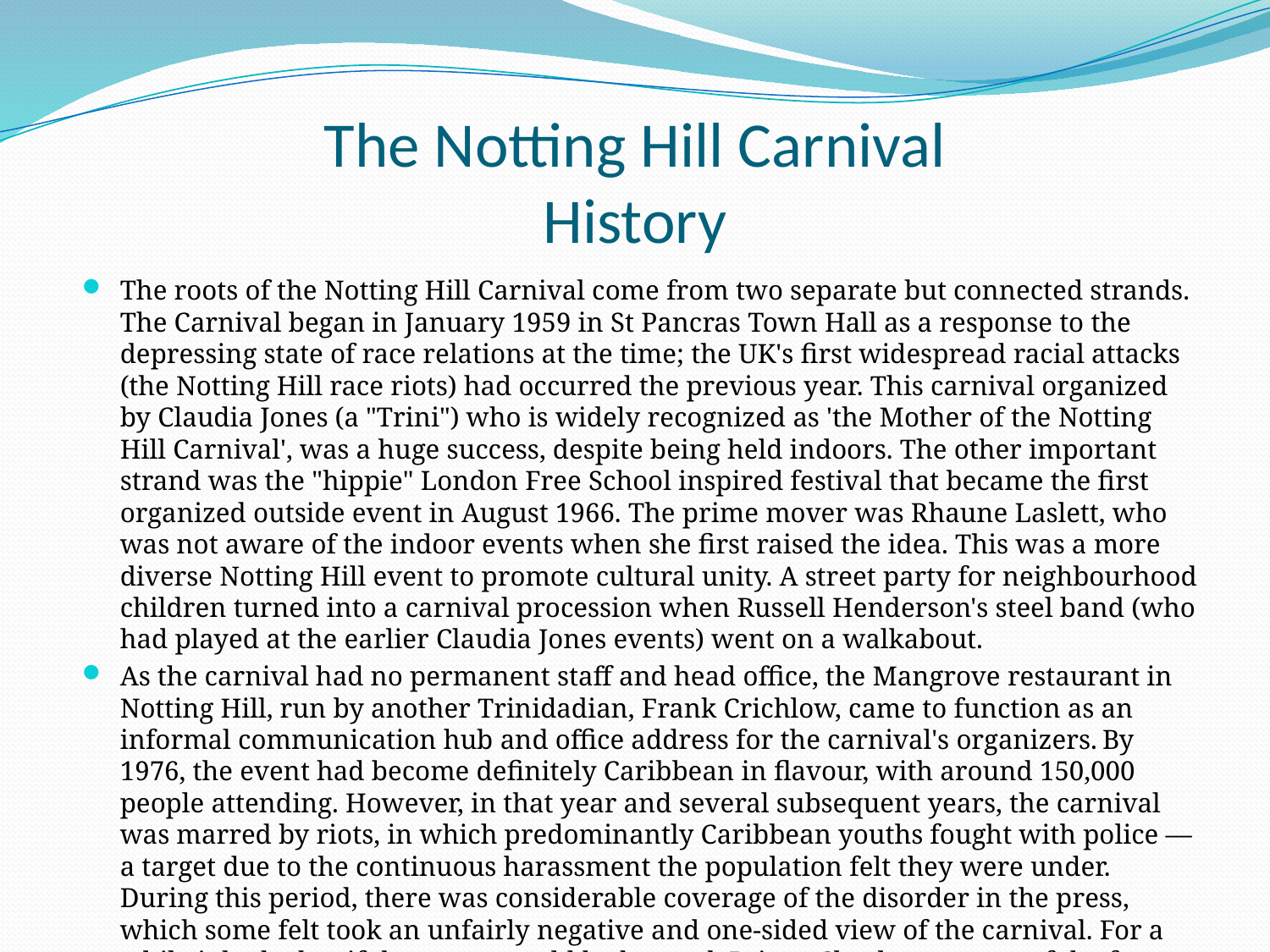

# The Notting Hill Carnival History
The roots of the Notting Hill Carnival come from two separate but connected strands. The Carnival began in January 1959 in St Pancras Town Hall as a response to the depressing state of race relations at the time; the UK's first widespread racial attacks (the Notting Hill race riots) had occurred the previous year. This carnival organized by Claudia Jones (a "Trini") who is widely recognized as 'the Mother of the Notting Hill Carnival', was a huge success, despite being held indoors. The other important strand was the "hippie" London Free School inspired festival that became the first organized outside event in August 1966. The prime mover was Rhaune Laslett, who was not aware of the indoor events when she first raised the idea. This was a more diverse Notting Hill event to promote cultural unity. A street party for neighbourhood children turned into a carnival procession when Russell Henderson's steel band (who had played at the earlier Claudia Jones events) went on a walkabout.
As the carnival had no permanent staff and head office, the Mangrove restaurant in Notting Hill, run by another Trinidadian, Frank Crichlow, came to function as an informal communication hub and office address for the carnival's organizers. By 1976, the event had become definitely Caribbean in flavour, with around 150,000 people attending. However, in that year and several subsequent years, the carnival was marred by riots, in which predominantly Caribbean youths fought with police — a target due to the continuous harassment the population felt they were under. During this period, there was considerable coverage of the disorder in the press, which some felt took an unfairly negative and one-sided view of the carnival. For a while it looked as if the event would be banned. Prince Charles was one of the few establishment figures who supported the event.